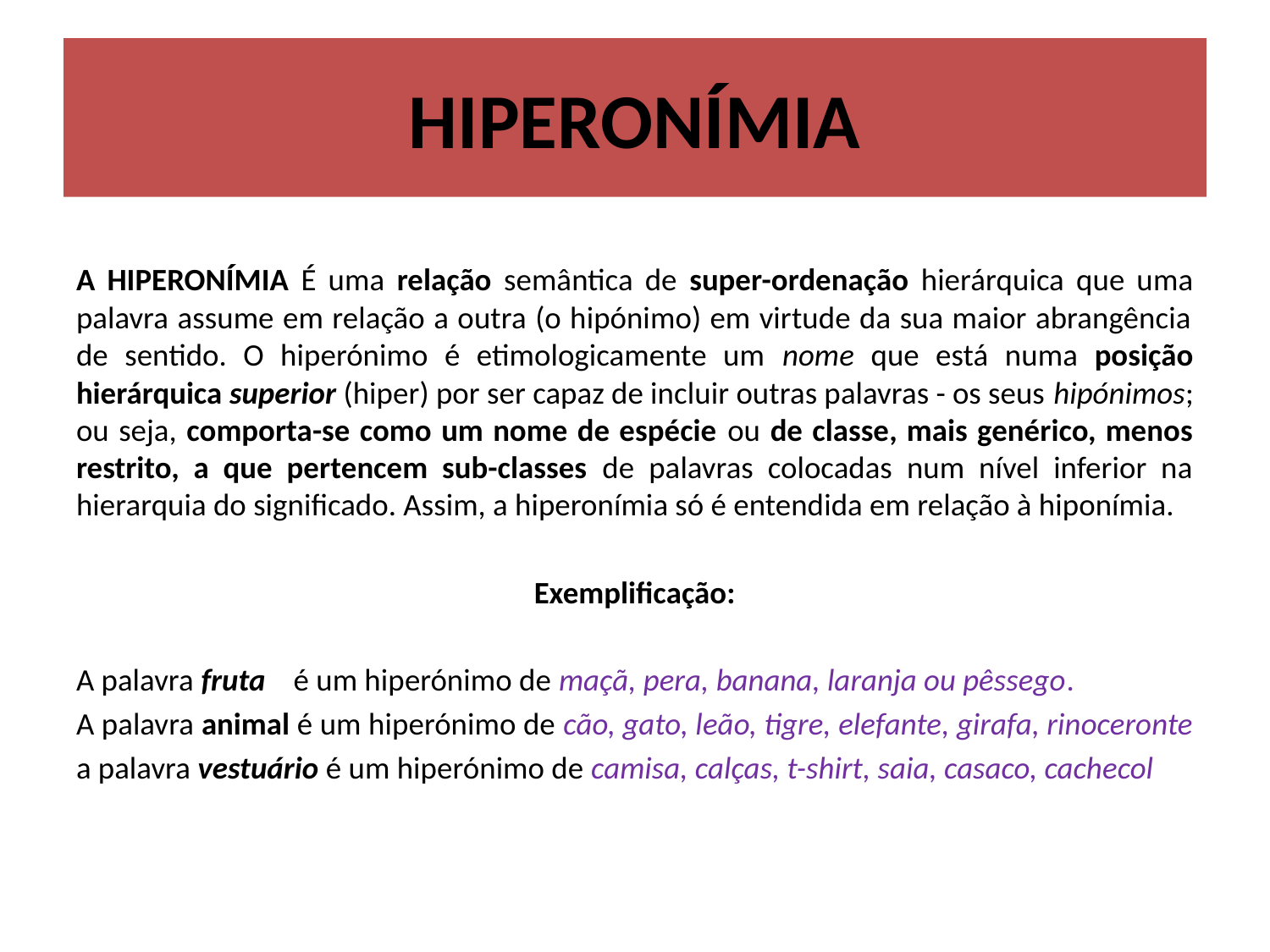

# HIPERONÍMIA

A HIPERONÍMIA É uma relação semântica de super-ordenação hierárquica que uma palavra assume em relação a outra (o hipónimo) em virtude da sua maior abrangência de sentido. O hiperónimo é etimologicamente um nome que está numa posição hierárquica superior (hiper) por ser capaz de incluir outras palavras - os seus hipónimos; ou seja, comporta-se como um nome de espécie ou de classe, mais genérico, menos restrito, a que pertencem sub-classes de palavras colocadas num nível inferior na hierarquia do significado. Assim, a hiperonímia só é entendida em relação à hiponímia.

Exemplificação:

A palavra fruta    é um hiperónimo de maçã, pera, banana, laranja ou pêssego.
A palavra animal é um hiperónimo de cão, gato, leão, tigre, elefante, girafa, rinoceronte
a palavra vestuário é um hiperónimo de camisa, calças, t-shirt, saia, casaco, cachecol